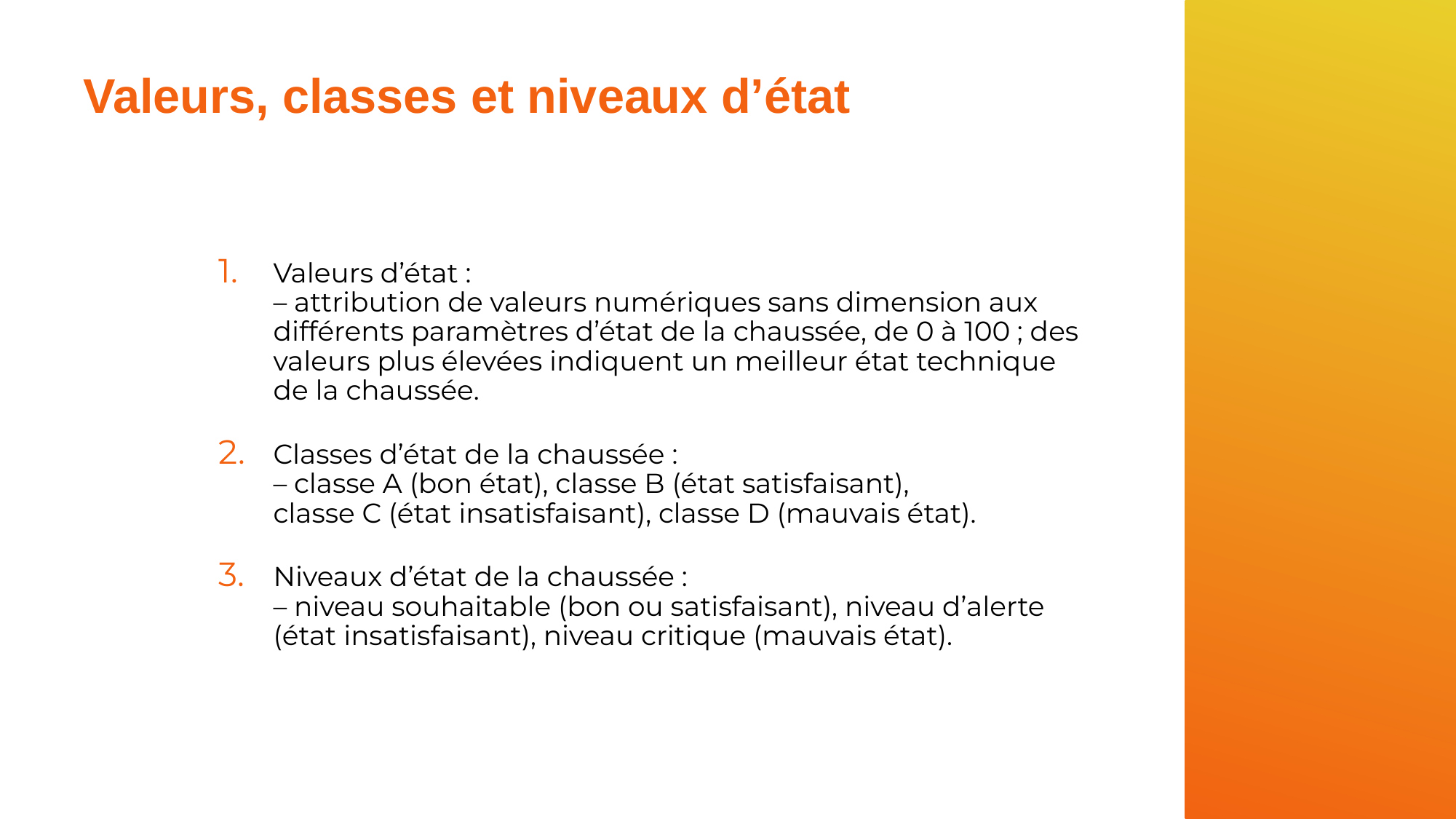

# Valeurs, classes et niveaux d’état
Valeurs d’état :
– attribution de valeurs numériques sans dimension aux différents paramètres d’état de la chaussée, de 0 à 100 ; des valeurs plus élevées indiquent un meilleur état technique de la chaussée.
Classes d’état de la chaussée :
– classe A (bon état), classe B (état satisfaisant),
classe C (état insatisfaisant), classe D (mauvais état).
Niveaux d’état de la chaussée :
– niveau souhaitable (bon ou satisfaisant), niveau d’alerte (état insatisfaisant), niveau critique (mauvais état).